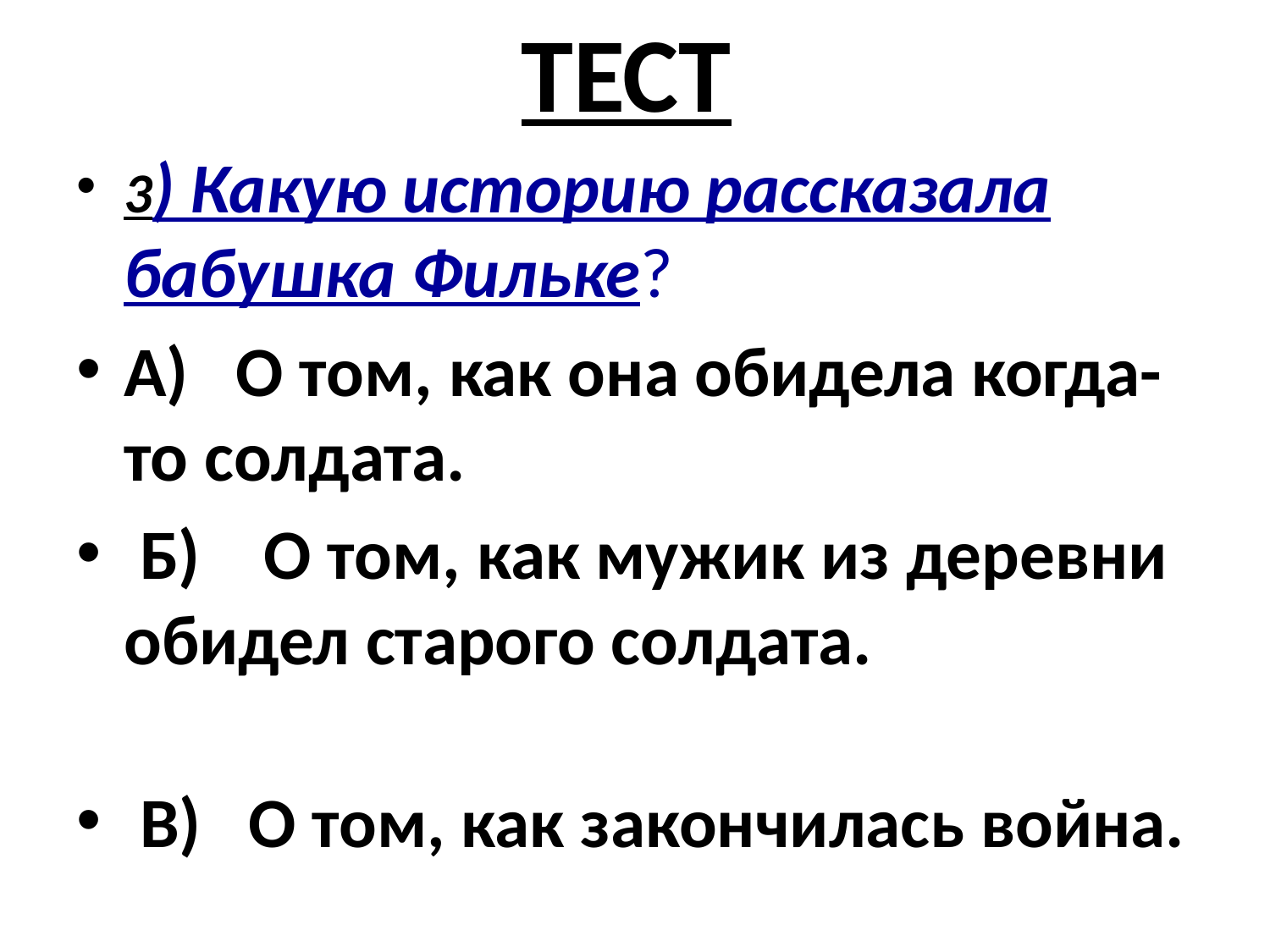

# ТЕСТ
3) Какую историю рассказала бабушка Фильке?
А)   О том, как она обидела когда-то солдата.
 Б)    О том, как мужик из деревни обидел старого солдата.
 В)   О том, как закончилась война.